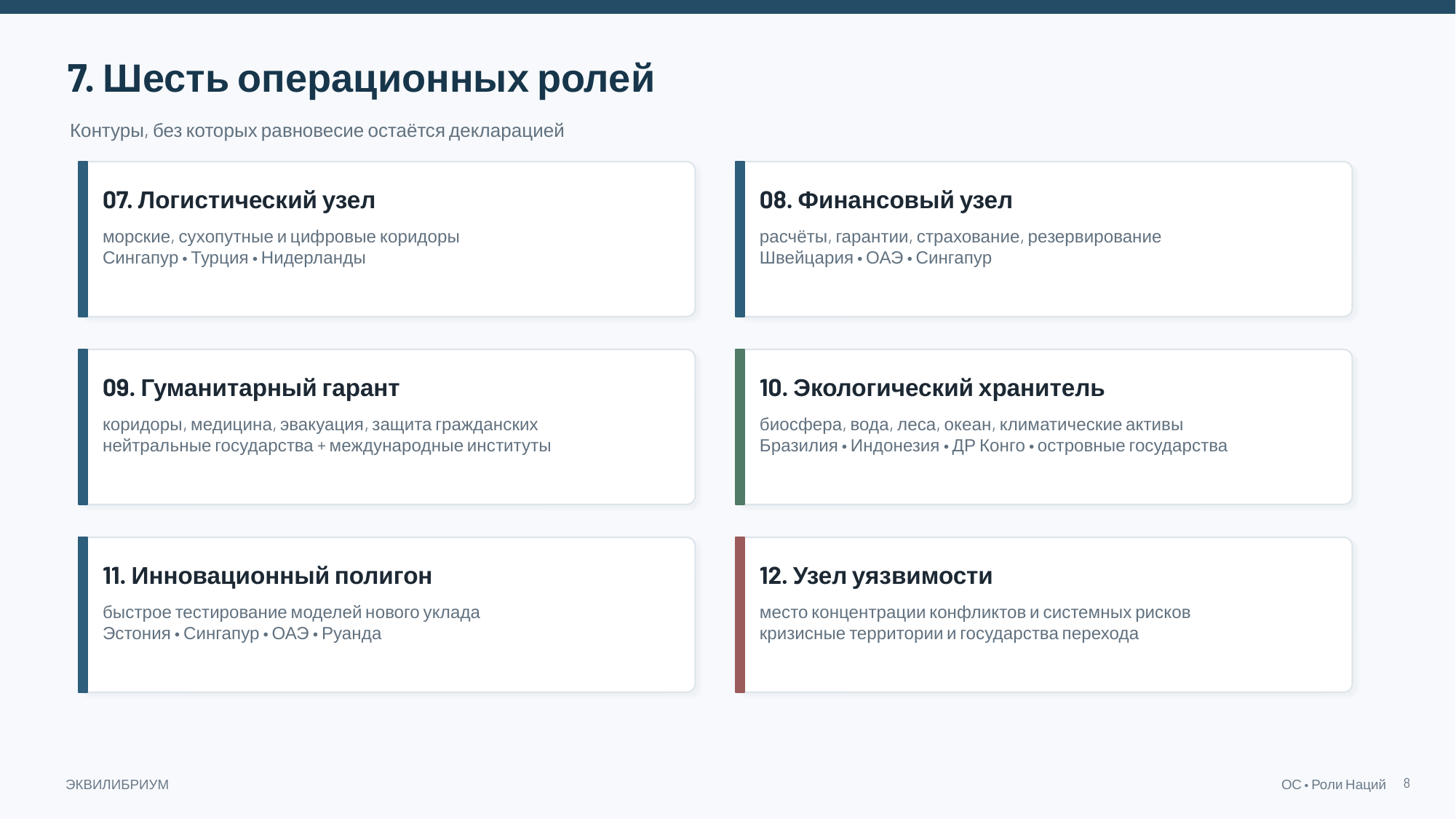

7. Шесть операционных ролей
Контуры, без которых равновесие остаётся декларацией

07. Логистический узел
08. Финансовый узел
морские, сухопутные и цифровые коридоры
Сингапур • Турция • Нидерланды
расчёты, гарантии, страхование, резервирование
Швейцария • ОАЭ • Сингапур

09. Гуманитарный гарант
10. Экологический хранитель
коридоры, медицина, эвакуация, защита гражданских
нейтральные государства + международные институты
биосфера, вода, леса, океан, климатические активы
Бразилия • Индонезия • ДР Конго • островные государства

11. Инновационный полигон
12. Узел уязвимости
быстрое тестирование моделей нового уклада
Эстония • Сингапур • ОАЭ • Руанда
место концентрации конфликтов и системных рисков
кризисные территории и государства перехода
8